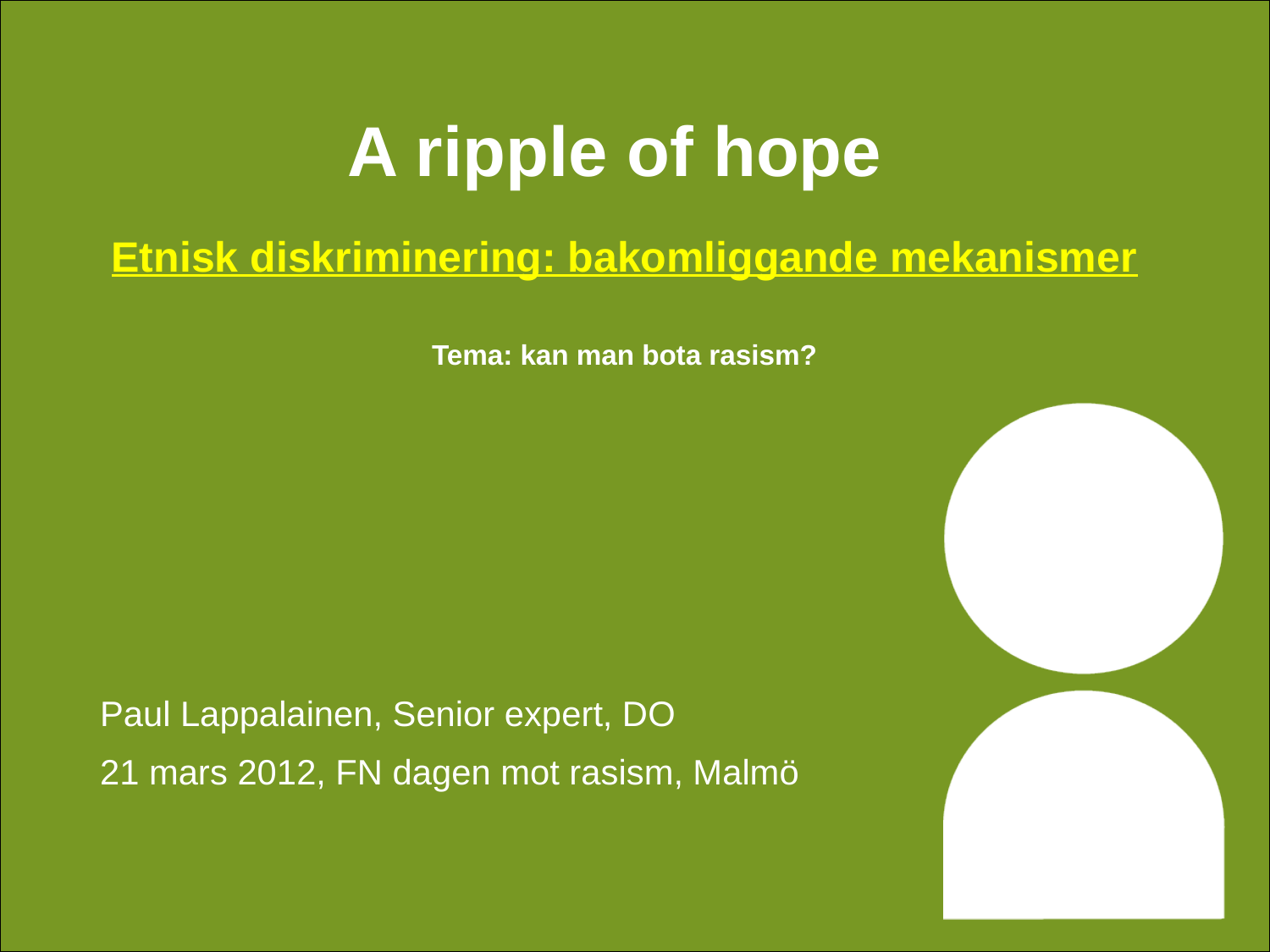

# A ripple of hope Etnisk diskriminering: bakomliggande mekanismer Tema: kan man bota rasism?
Paul Lappalainen, Senior expert, DO
21 mars 2012, FN dagen mot rasism, Malmö